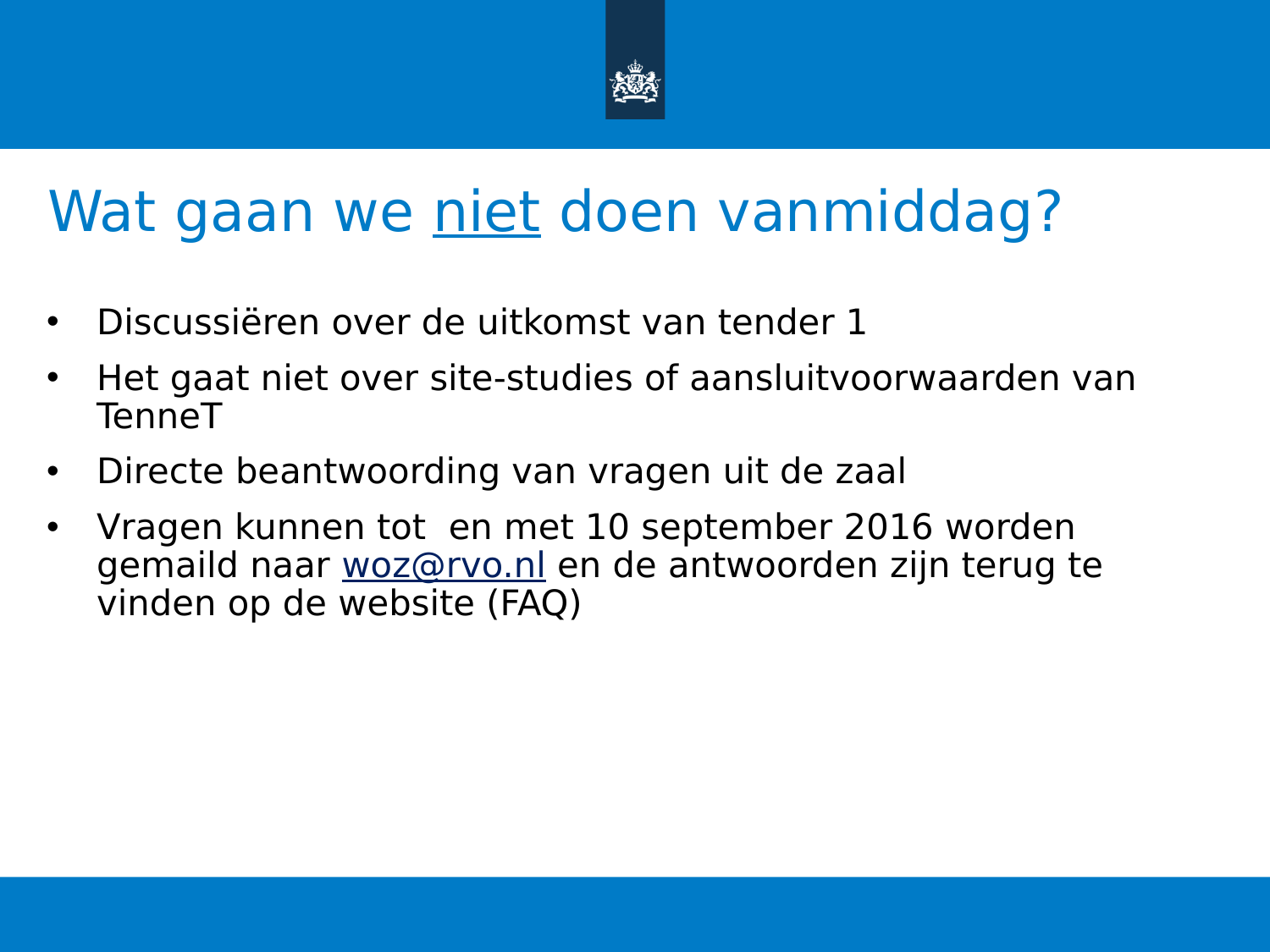

# Wat gaan we niet doen vanmiddag?
Discussiëren over de uitkomst van tender 1
Het gaat niet over site-studies of aansluitvoorwaarden van TenneT
Directe beantwoording van vragen uit de zaal
Vragen kunnen tot  en met 10 september 2016 worden gemaild naar woz@rvo.nl en de antwoorden zijn terug te vinden op de website (FAQ)